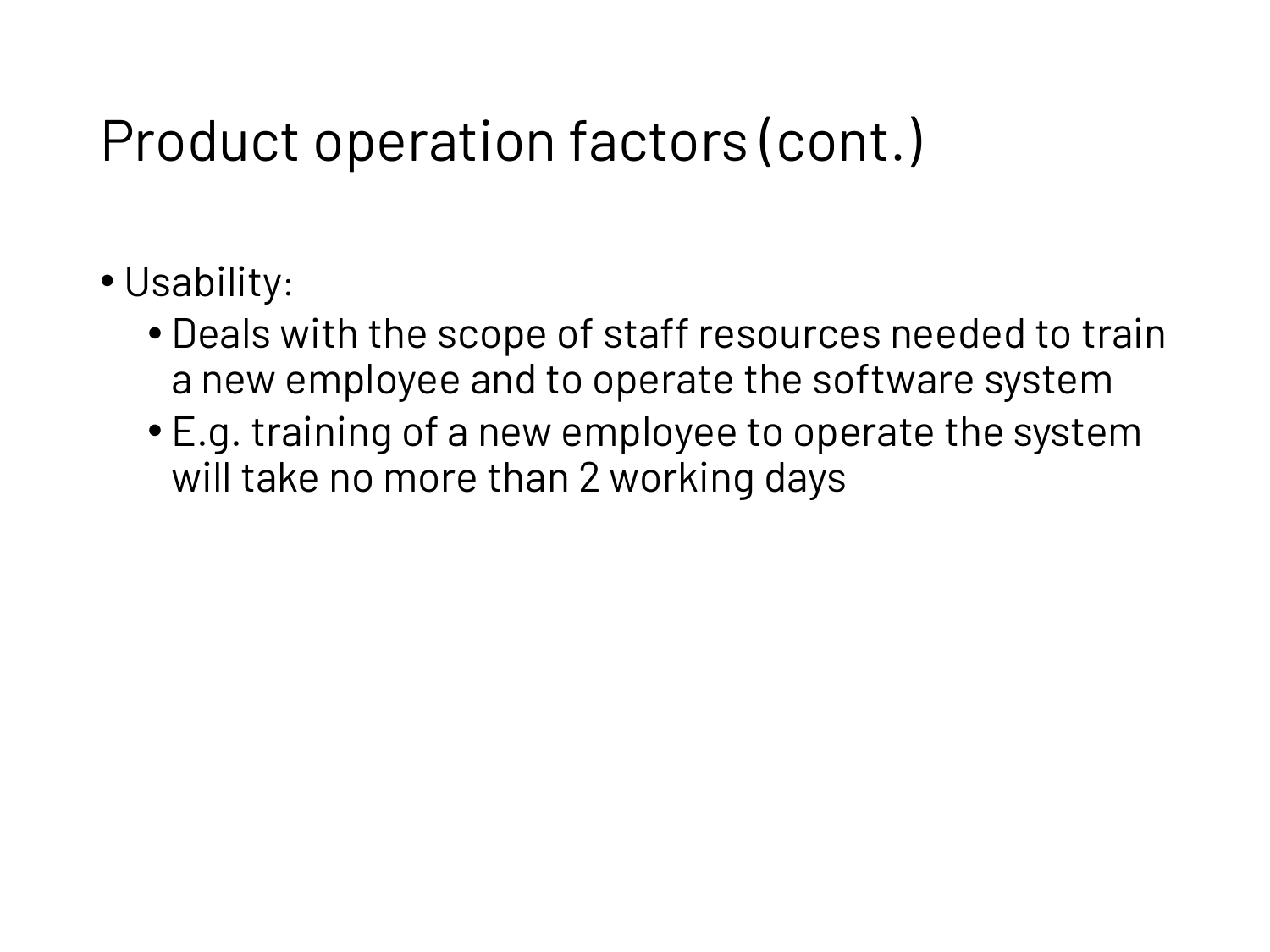

# Product operation factors (cont.)
Usability:
Deals with the scope of staff resources needed to train a new employee and to operate the software system
E.g. training of a new employee to operate the system will take no more than 2 working days